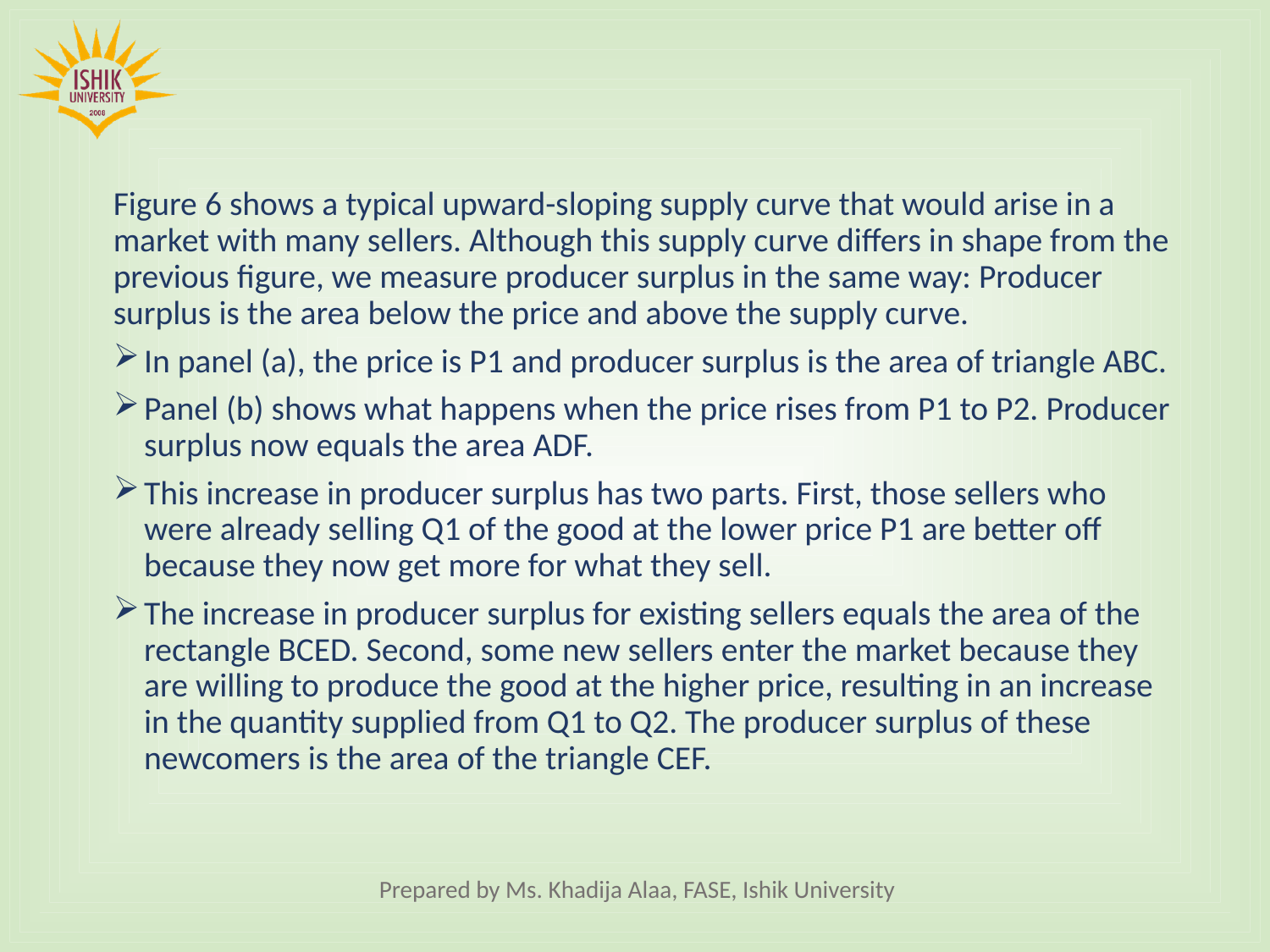

Figure 6 shows a typical upward-sloping supply curve that would arise in a market with many sellers. Although this supply curve differs in shape from the previous figure, we measure producer surplus in the same way: Producer surplus is the area below the price and above the supply curve.
In panel (a), the price is P1 and producer surplus is the area of triangle ABC.
Panel (b) shows what happens when the price rises from P1 to P2. Producer surplus now equals the area ADF.
This increase in producer surplus has two parts. First, those sellers who were already selling Q1 of the good at the lower price P1 are better off because they now get more for what they sell.
The increase in producer surplus for existing sellers equals the area of the rectangle BCED. Second, some new sellers enter the market because they are willing to produce the good at the higher price, resulting in an increase in the quantity supplied from Q1 to Q2. The producer surplus of these newcomers is the area of the triangle CEF.
Prepared by Ms. Khadija Alaa, FASE, Ishik University